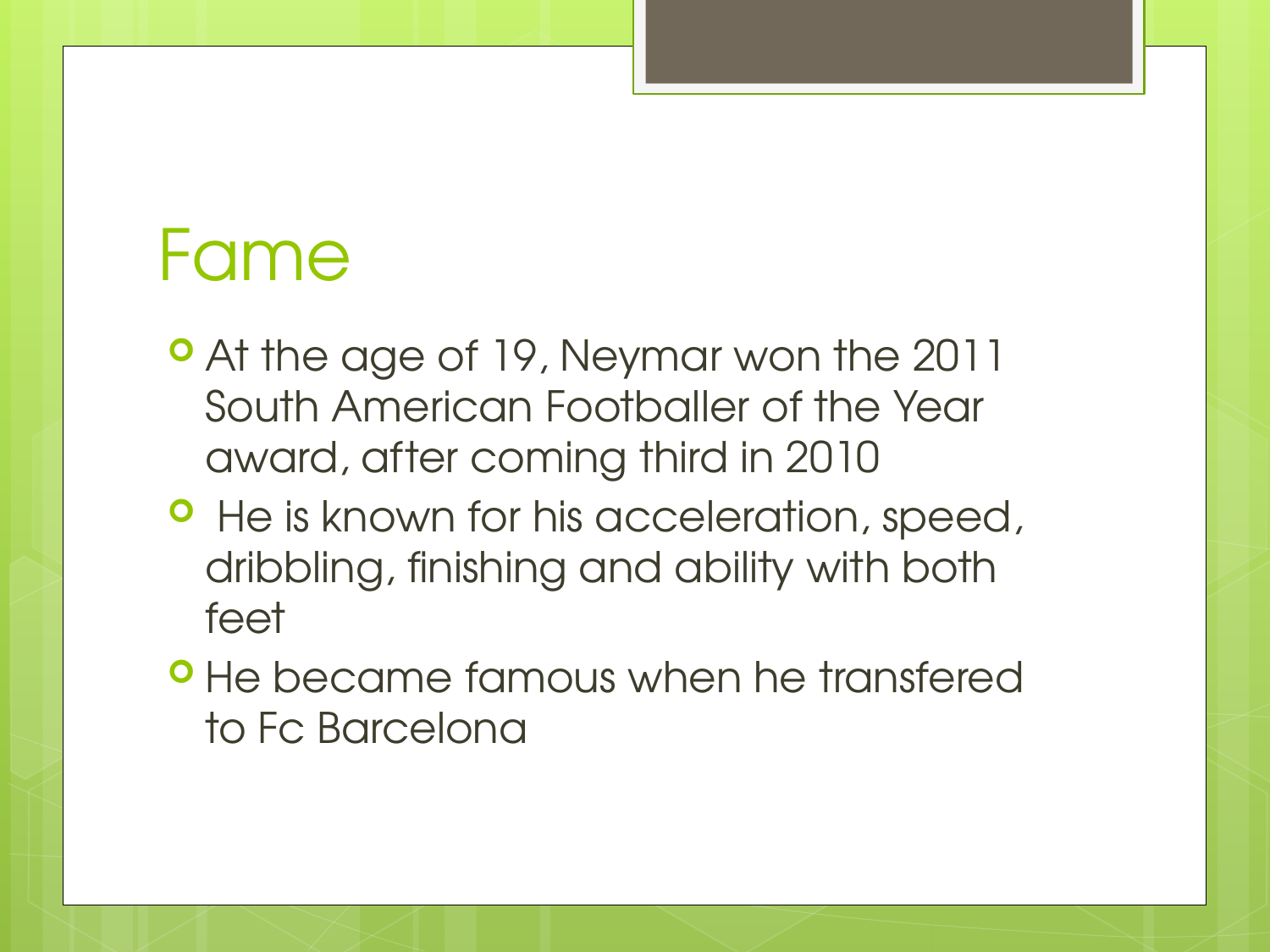

# Fame
At the age of 19, Neymar won the 2011 South American Footballer of the Year award, after coming third in 2010
 He is known for his acceleration, speed, dribbling, finishing and ability with both feet
He became famous when he transfered to Fc Barcelona